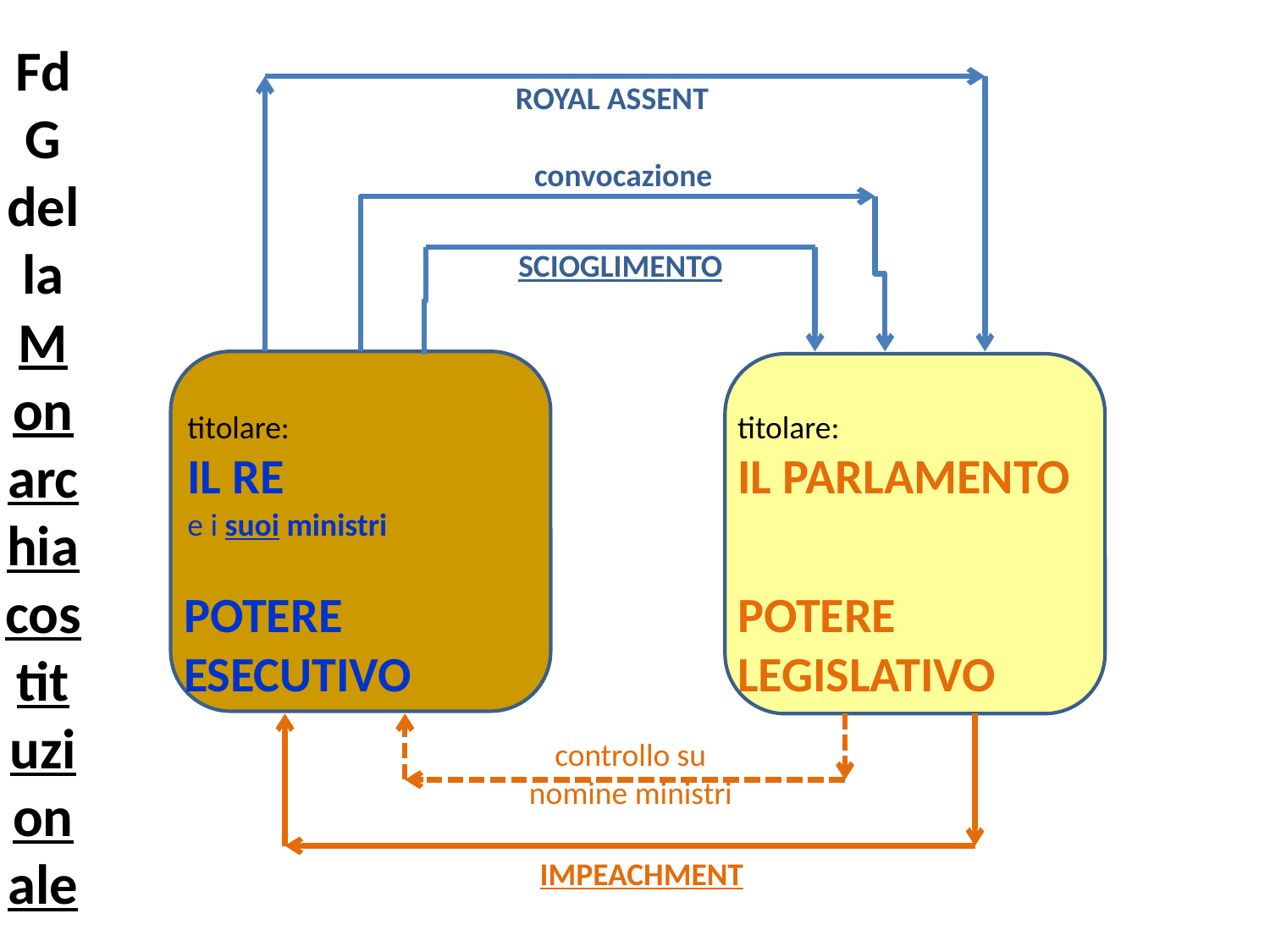

# FdG della Monarchia costituzionale
ROYAL ASSENT
convocazione
SCIOGLIMENTO

titolare:
IL RE
e i suoi ministri
titolare:
IL PARLAMENTO

POTERE
ESECUTIVO
POTERE LEGISLATIVO
controllo su nomine ministri
IMPEACHMENT